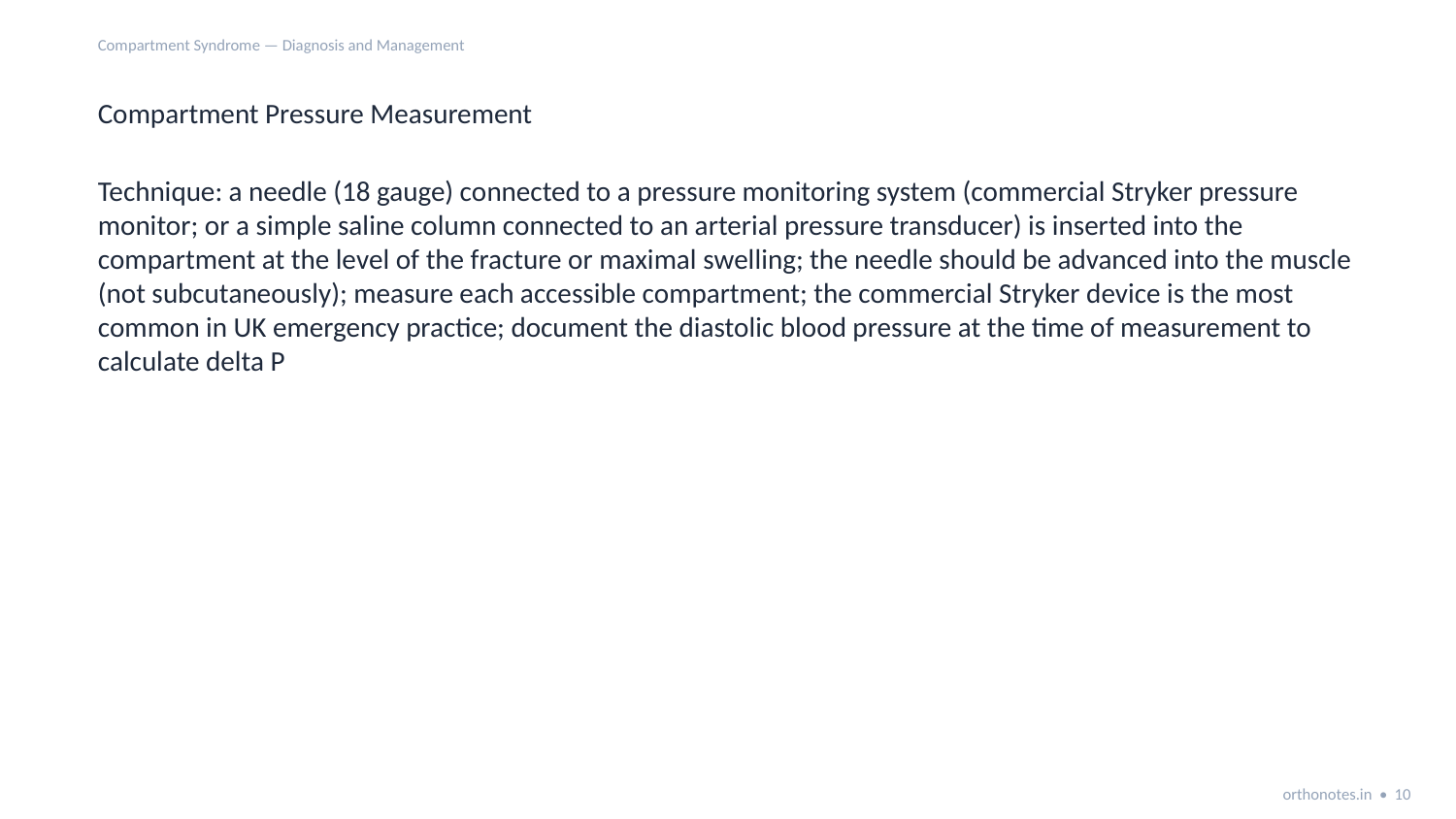

Compartment Syndrome — Diagnosis and Management
Compartment Pressure Measurement
Technique: a needle (18 gauge) connected to a pressure monitoring system (commercial Stryker pressure monitor; or a simple saline column connected to an arterial pressure transducer) is inserted into the compartment at the level of the fracture or maximal swelling; the needle should be advanced into the muscle (not subcutaneously); measure each accessible compartment; the commercial Stryker device is the most common in UK emergency practice; document the diastolic blood pressure at the time of measurement to calculate delta P
orthonotes.in  •  10